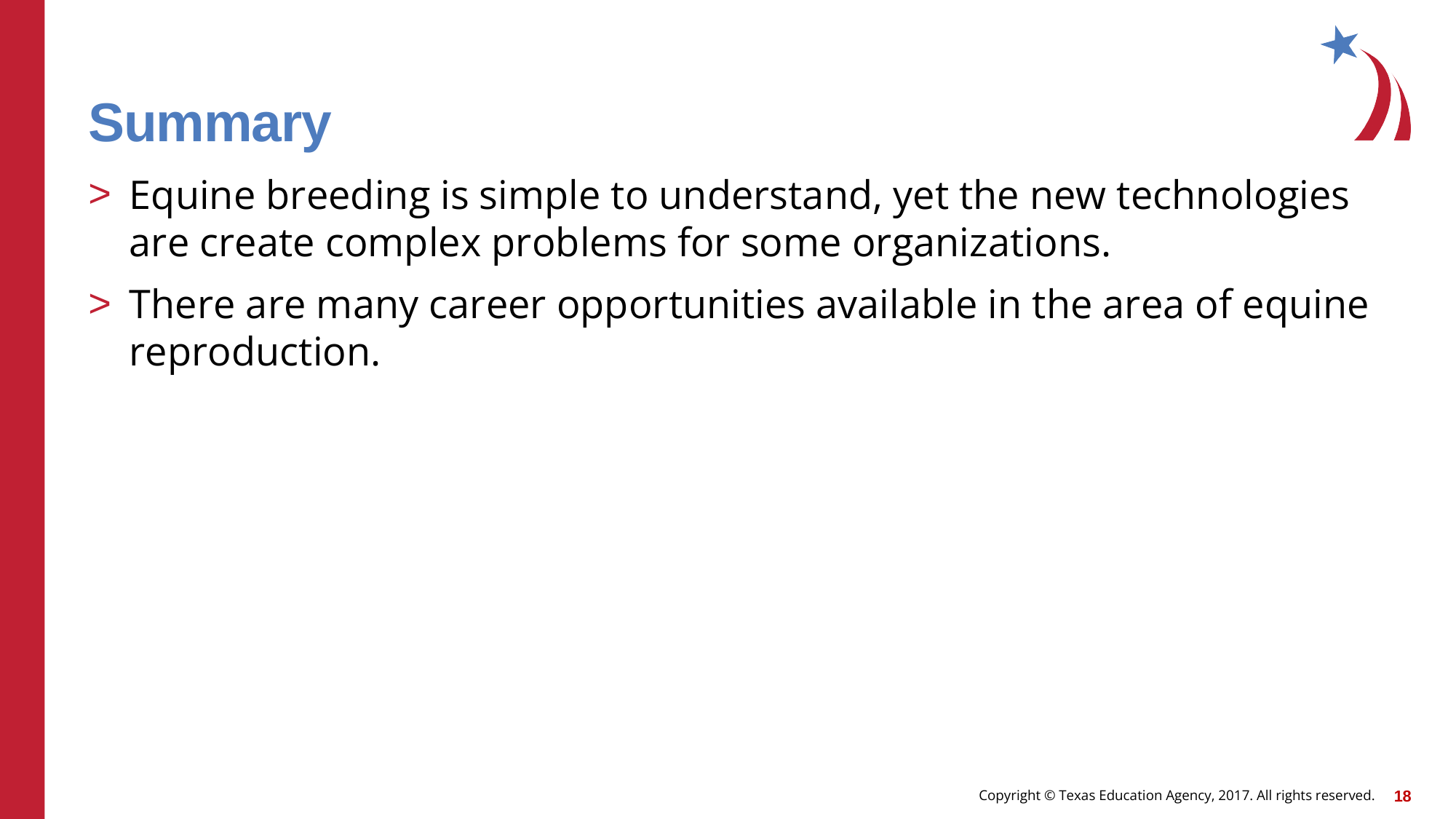

# Summary
Equine breeding is simple to understand, yet the new technologies are create complex problems for some organizations.
There are many career opportunities available in the area of equine reproduction.